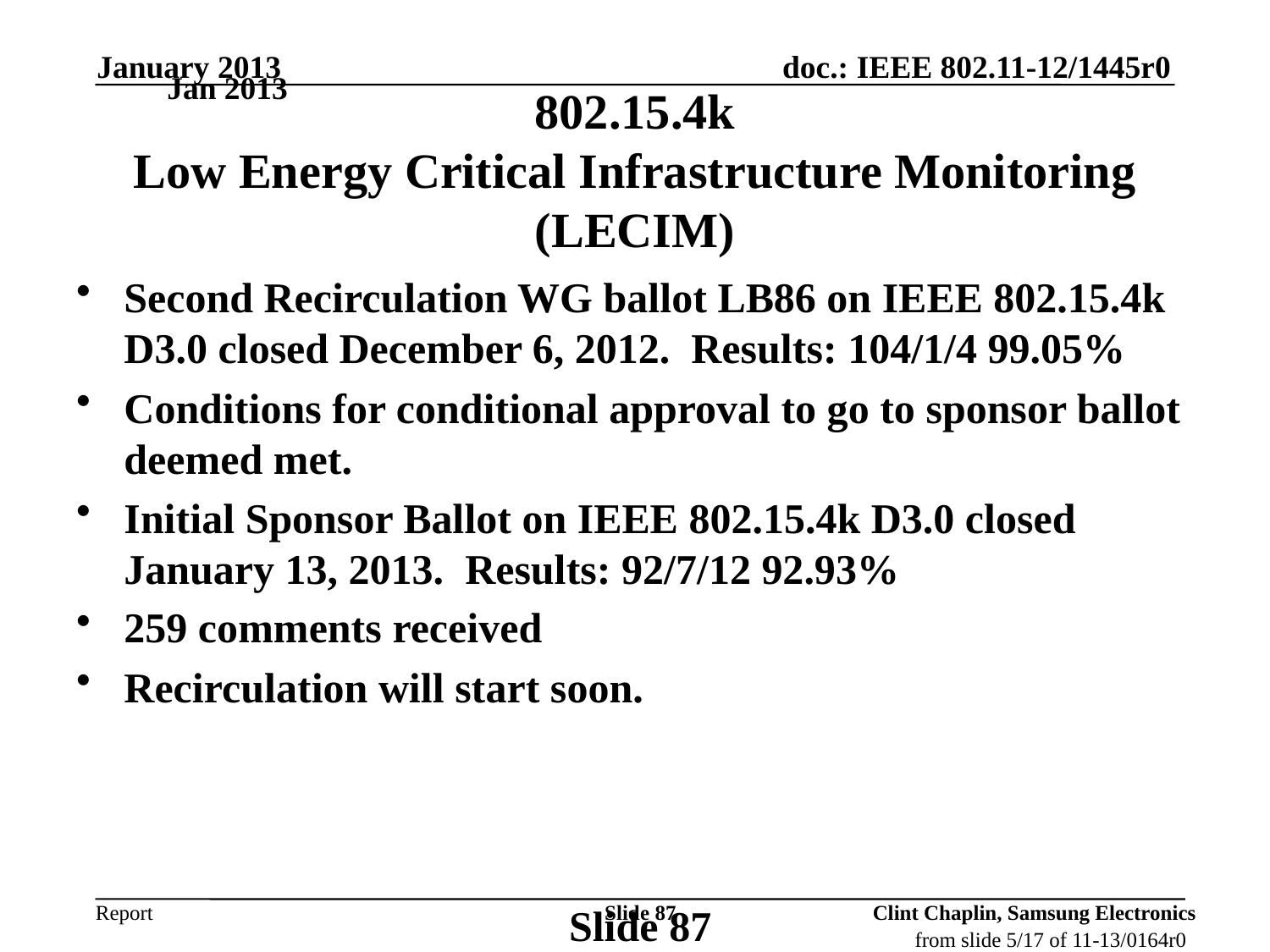

January 2013
Jan 2013
802.15.4k
Low Energy Critical Infrastructure Monitoring (LECIM)
Second Recirculation WG ballot LB86 on IEEE 802.15.4k D3.0 closed December 6, 2012.  Results: 104/1/4 99.05%
Conditions for conditional approval to go to sponsor ballot deemed met.
Initial Sponsor Ballot on IEEE 802.15.4k D3.0 closed January 13, 2013.  Results: 92/7/12 92.93%
259 comments received
Recirculation will start soon.
Slide 87
Slide 87
Clint Chaplin, Samsung Electronics
from slide 5/17 of 11-13/0164r0